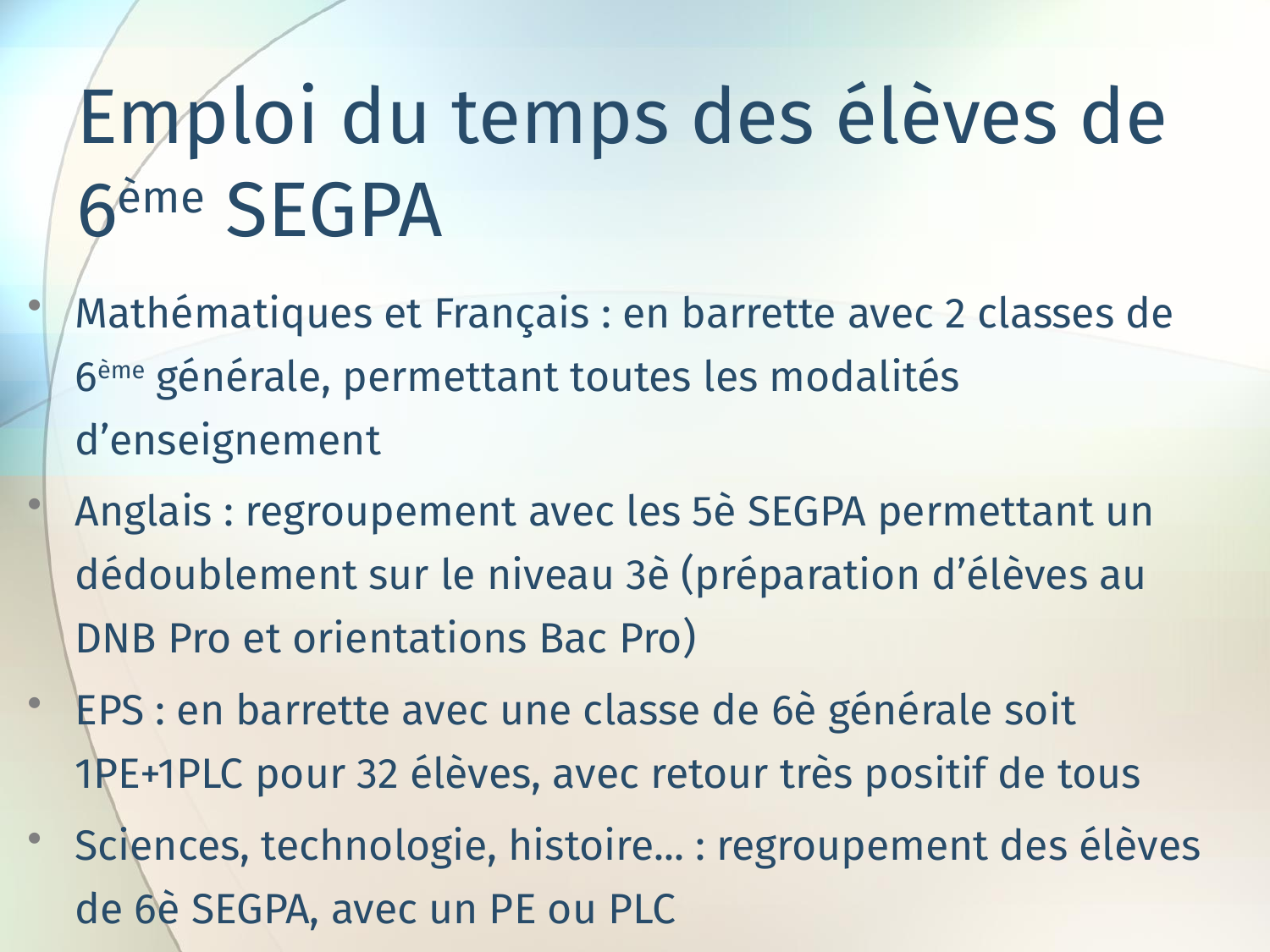

# Emploi du temps des élèves de 6ème SEGPA
Mathématiques et Français : en barrette avec 2 classes de 6ème générale, permettant toutes les modalités d’enseignement
Anglais : regroupement avec les 5è SEGPA permettant un dédoublement sur le niveau 3è (préparation d’élèves au DNB Pro et orientations Bac Pro)
EPS : en barrette avec une classe de 6è générale soit 1PE+1PLC pour 32 élèves, avec retour très positif de tous
Sciences, technologie, histoire... : regroupement des élèves de 6è SEGPA, avec un PE ou PLC